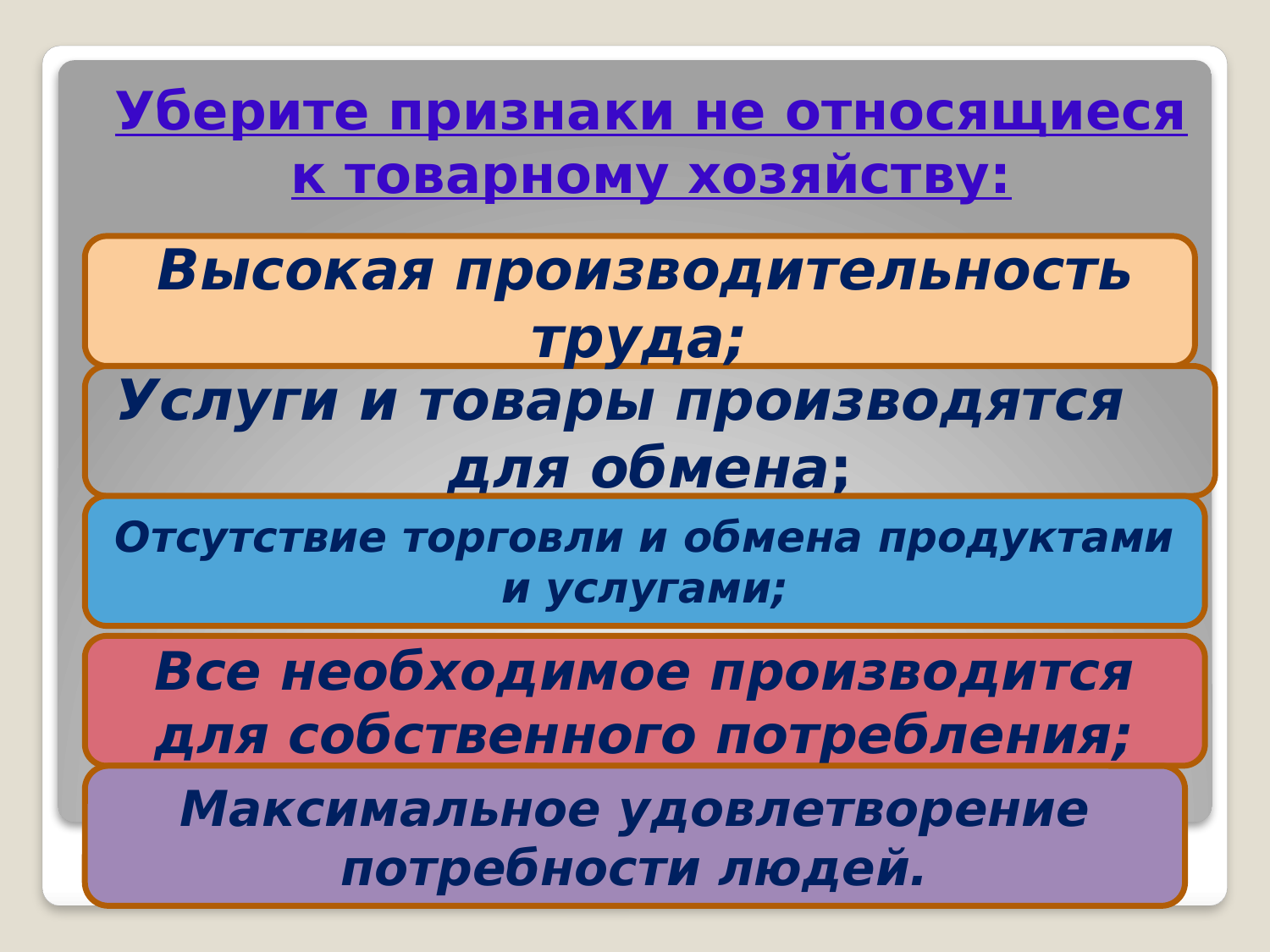

# Уберите признаки не относящиеся к товарному хозяйству:

 Высокая производительность труда;
Услуги и товары производятся    для обмена;
Отсутствие торговли и обмена продуктами и услугами;
Все необходимое производится для собственного потребления;
Максимальное удовлетворение потребности людей.